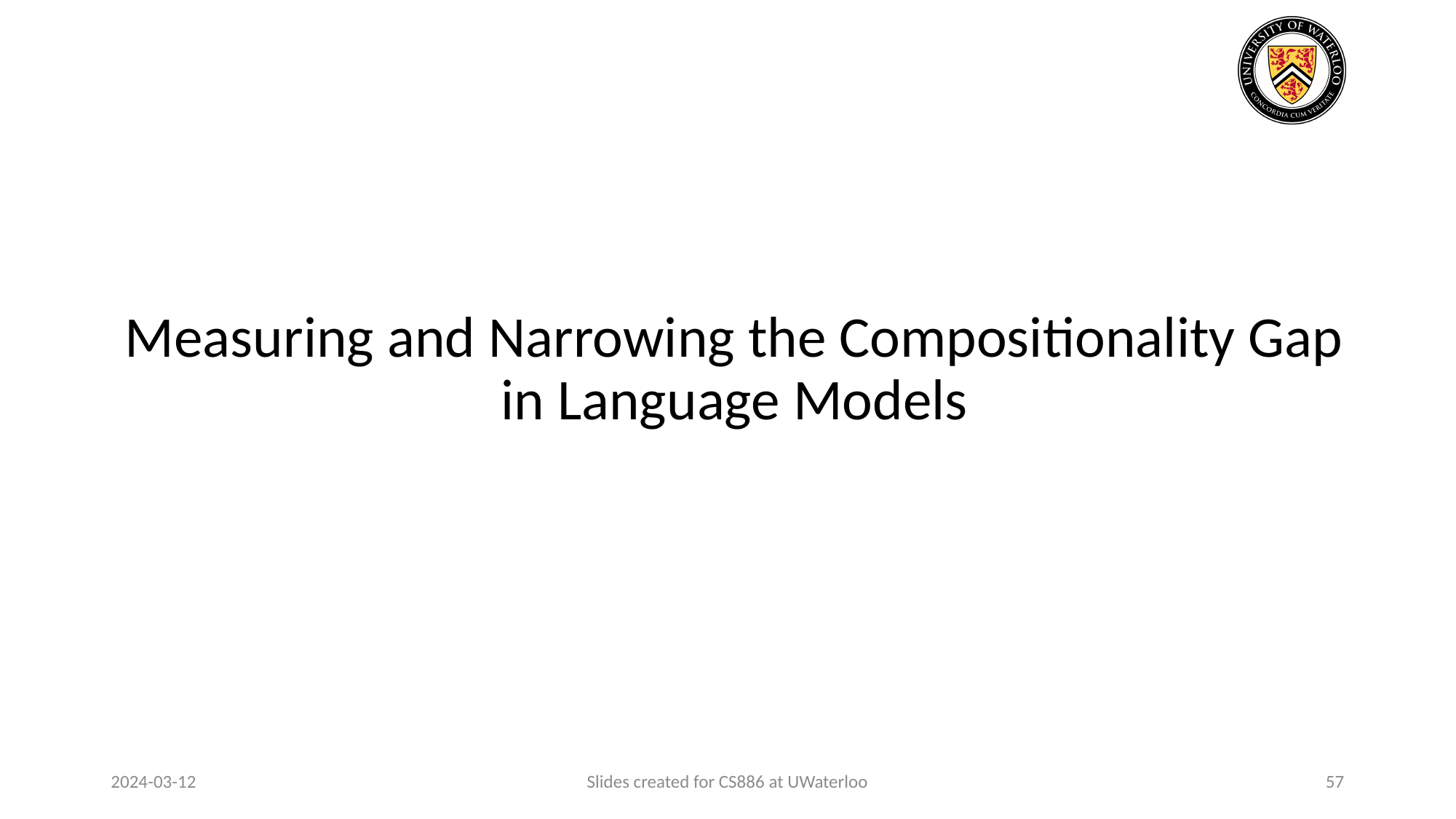

# Measuring and Narrowing the Compositionality Gap in Language Models
2024-03-12
Slides created for CS886 at UWaterloo
57